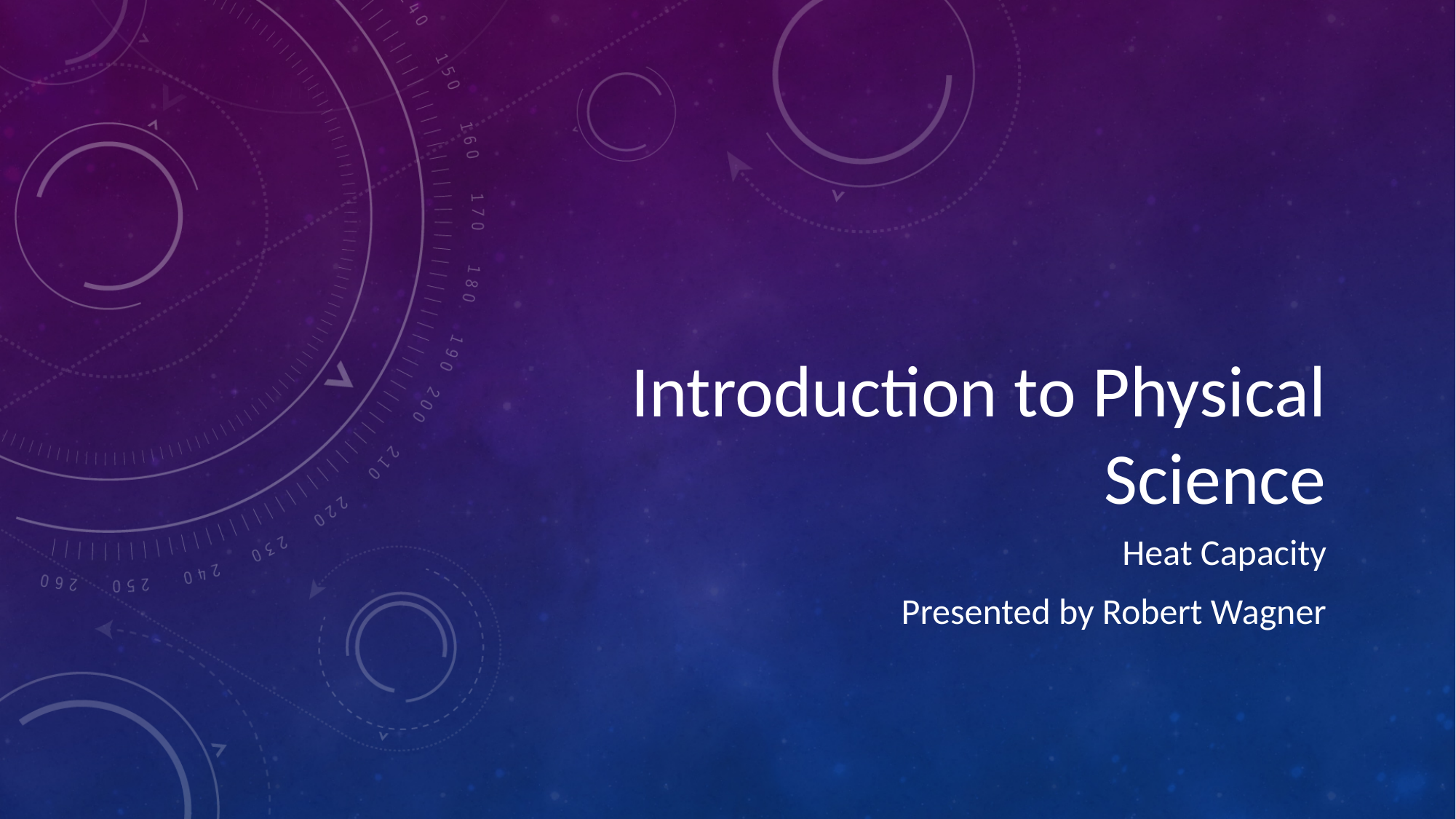

# Introduction to Physical Science
Heat Capacity
Presented by Robert Wagner